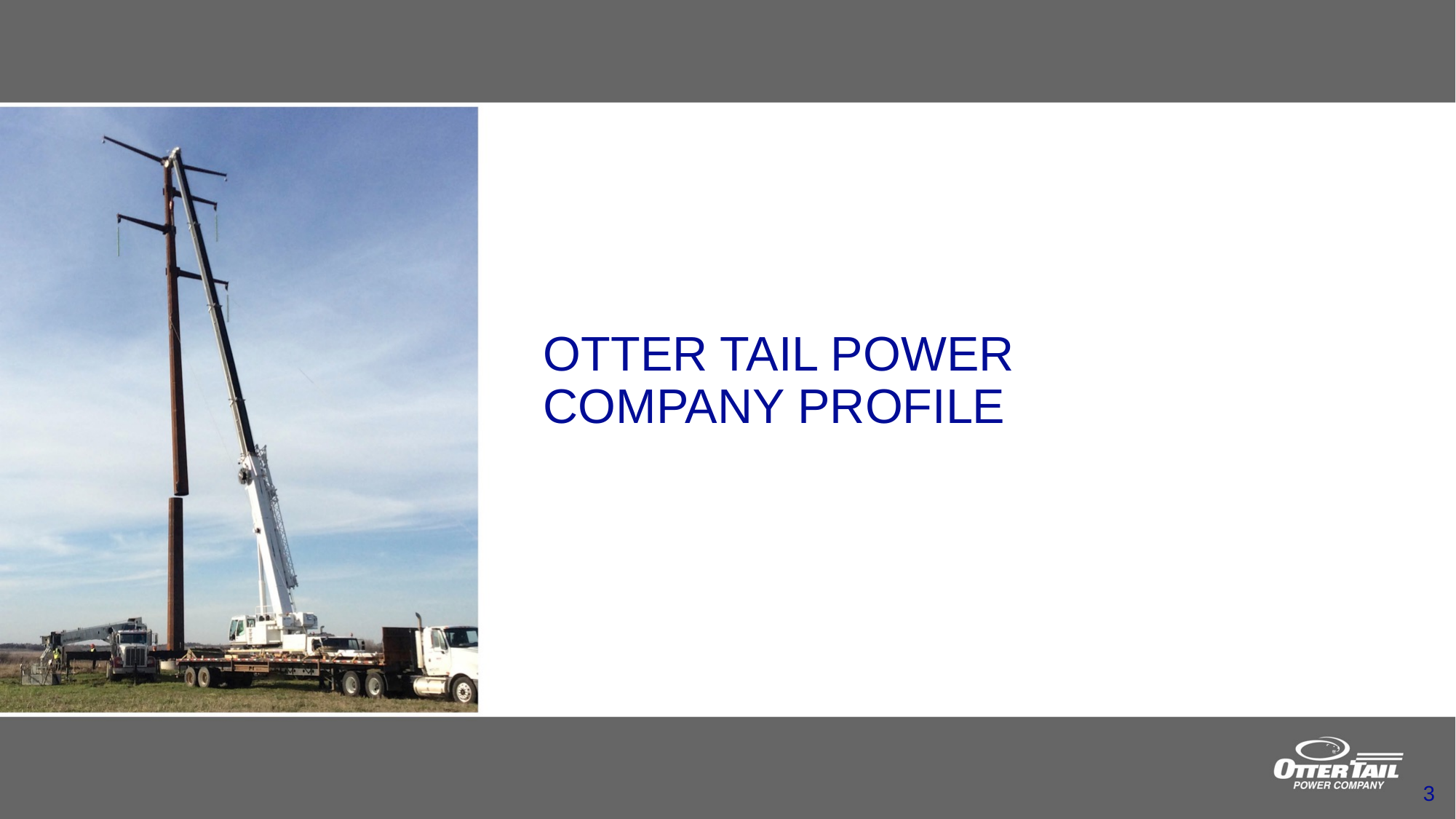

# Otter tail power company profile
3